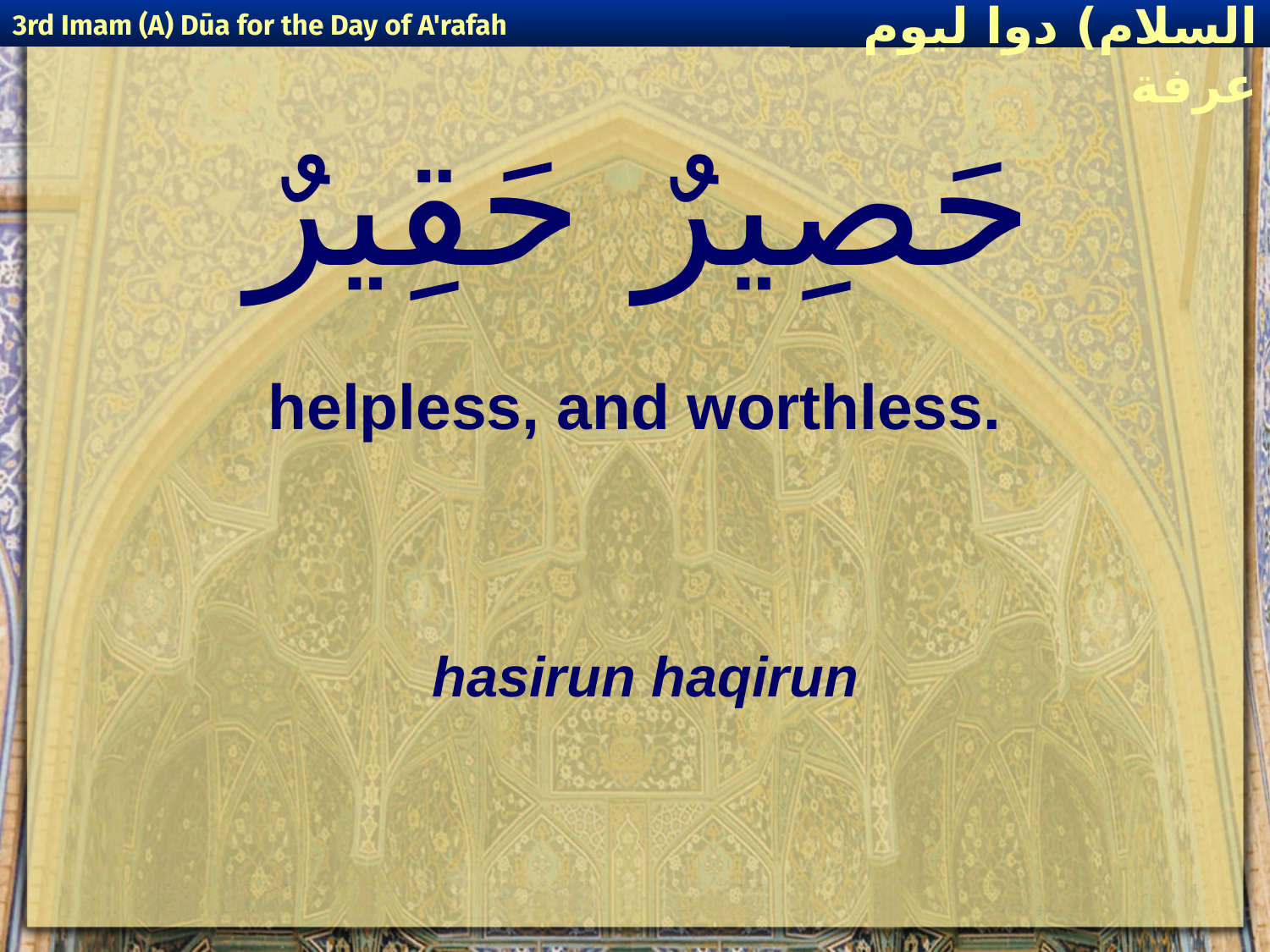

3rd Imam (A) Dūa for the Day of A'rafah
إمام حسين(عليه السلام) دوا ليوم عرفة
# حَصِيرٌ حَقِيرٌ
helpless, and worthless.
hasirun haqirun